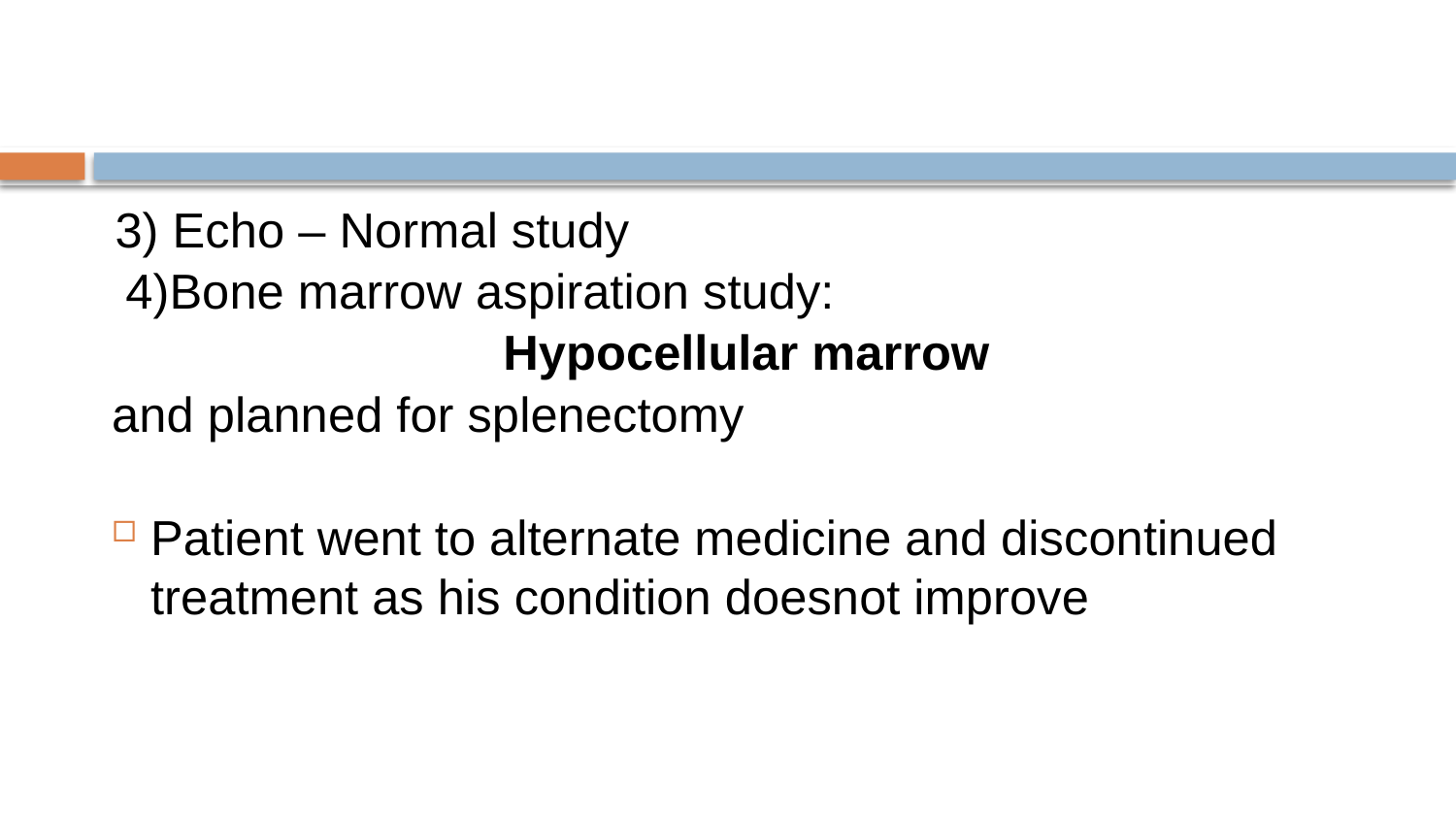

3) Echo – Normal study
 4)Bone marrow aspiration study:
Hypocellular marrow
and planned for splenectomy

Patient went to alternate medicine and discontinued treatment as his condition doesnot improve